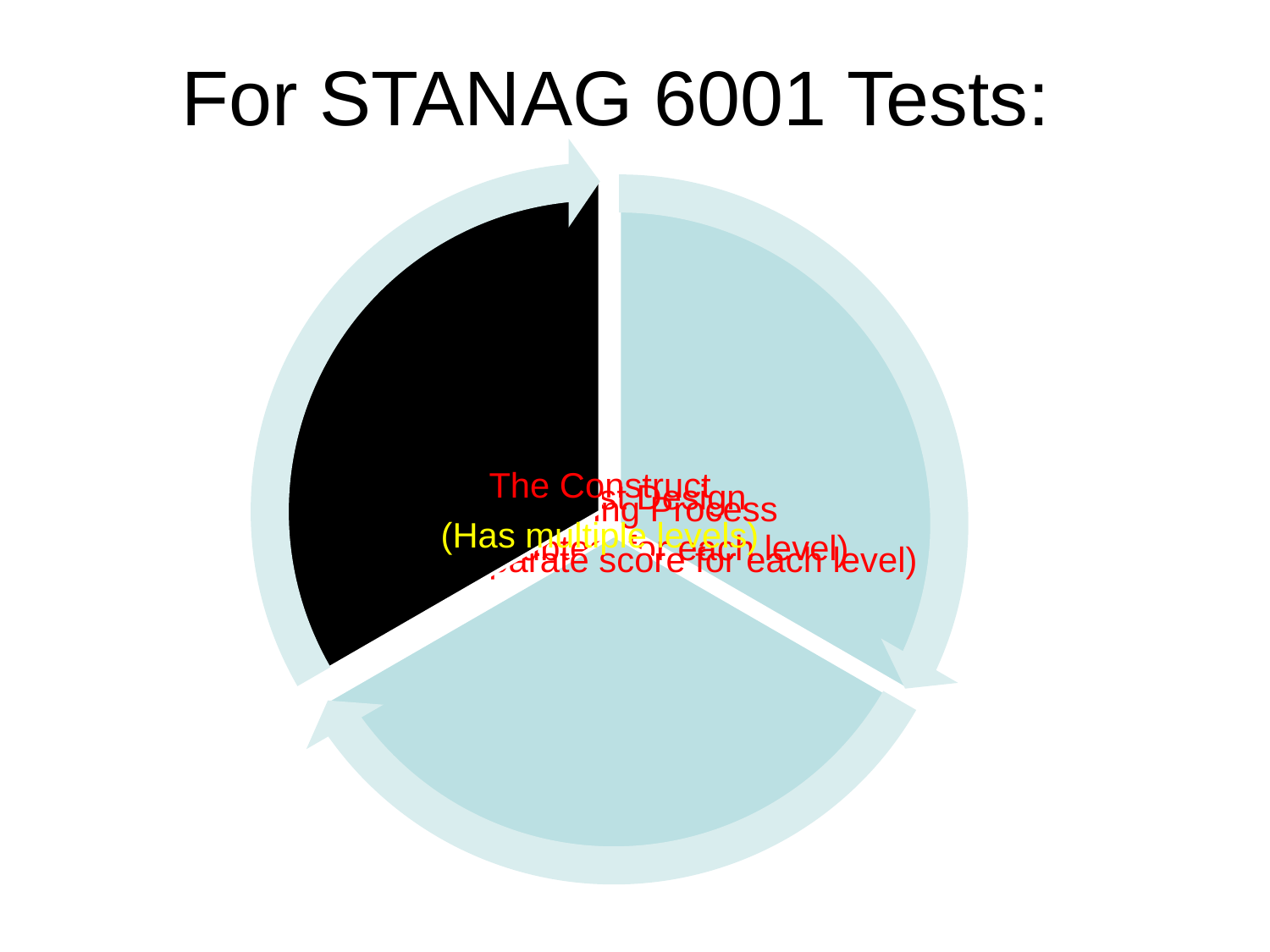

For STANAG 6001 Tests:
The Test Design
(Has a subtest for each level)
The Scoring Process
(yields a separate score for each level)
The Construct
(Has multiple levels)